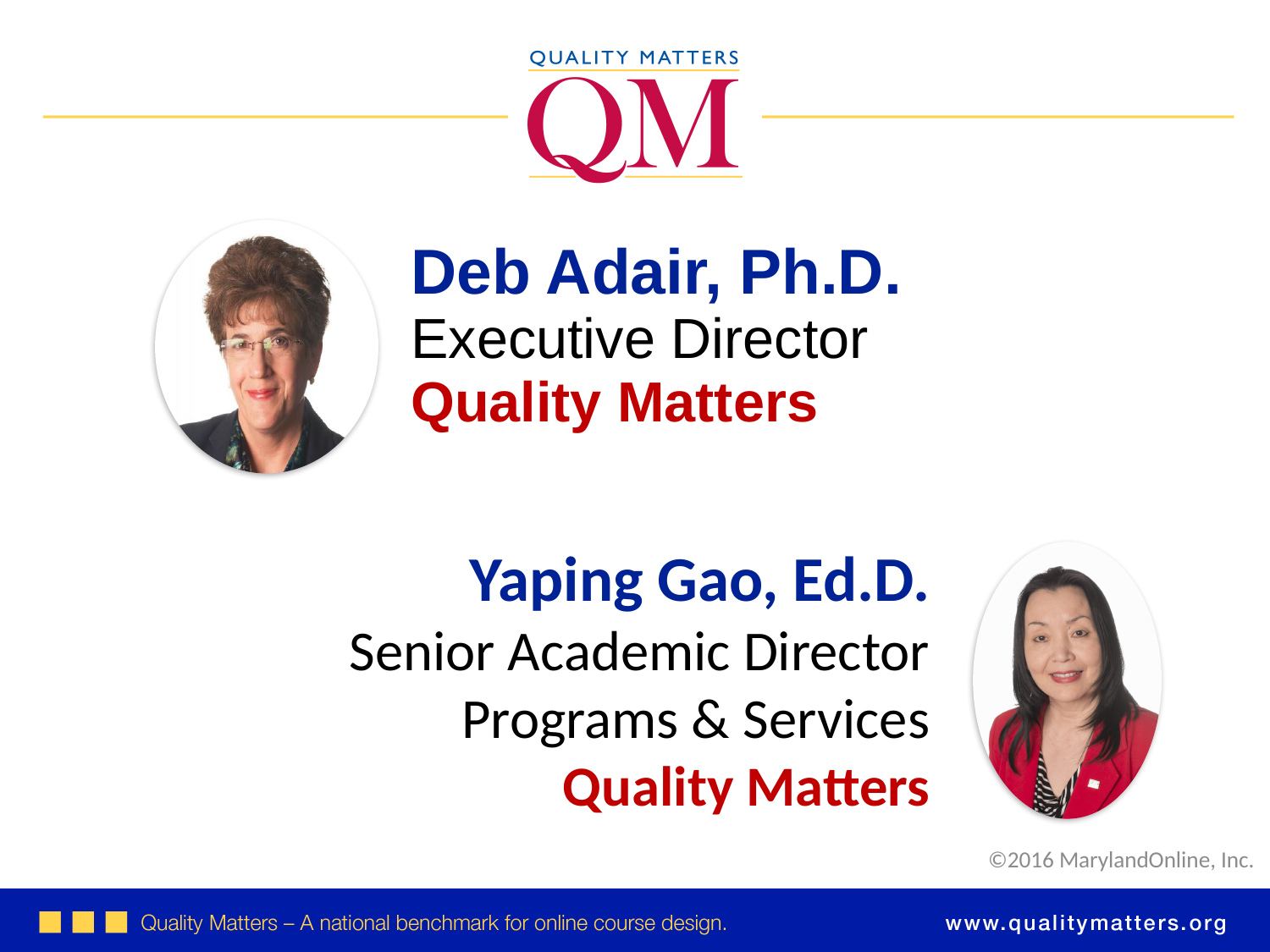

Deb Adair, Ph.D.
Executive Director
Quality Matters

Yaping Gao, Ed.D.
Senior Academic Director
Programs & Services
Quality Matters
©2016 MarylandOnline, Inc.